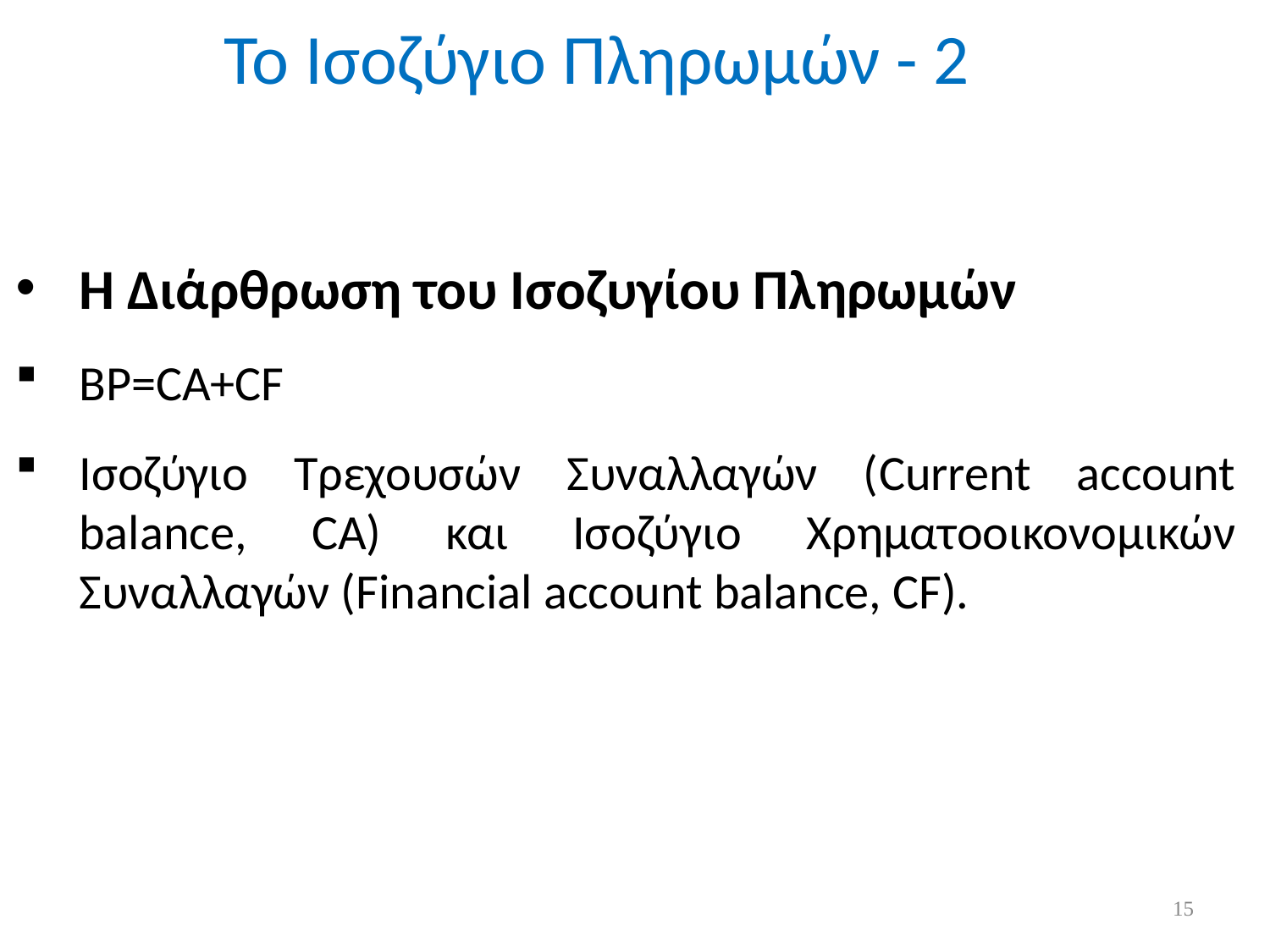

# Το Ισοζύγιο Πληρωμών - 2
Η Διάρθρωση του Ισοζυγίου Πληρωμών
BP=CA+CF
Ισοζύγιο Τρεχουσών Συναλλαγών (Current account balance, CA) και Ισοζύγιο Χρηματοοικονομικών Συναλλαγών (Financial account balance, CF).

15